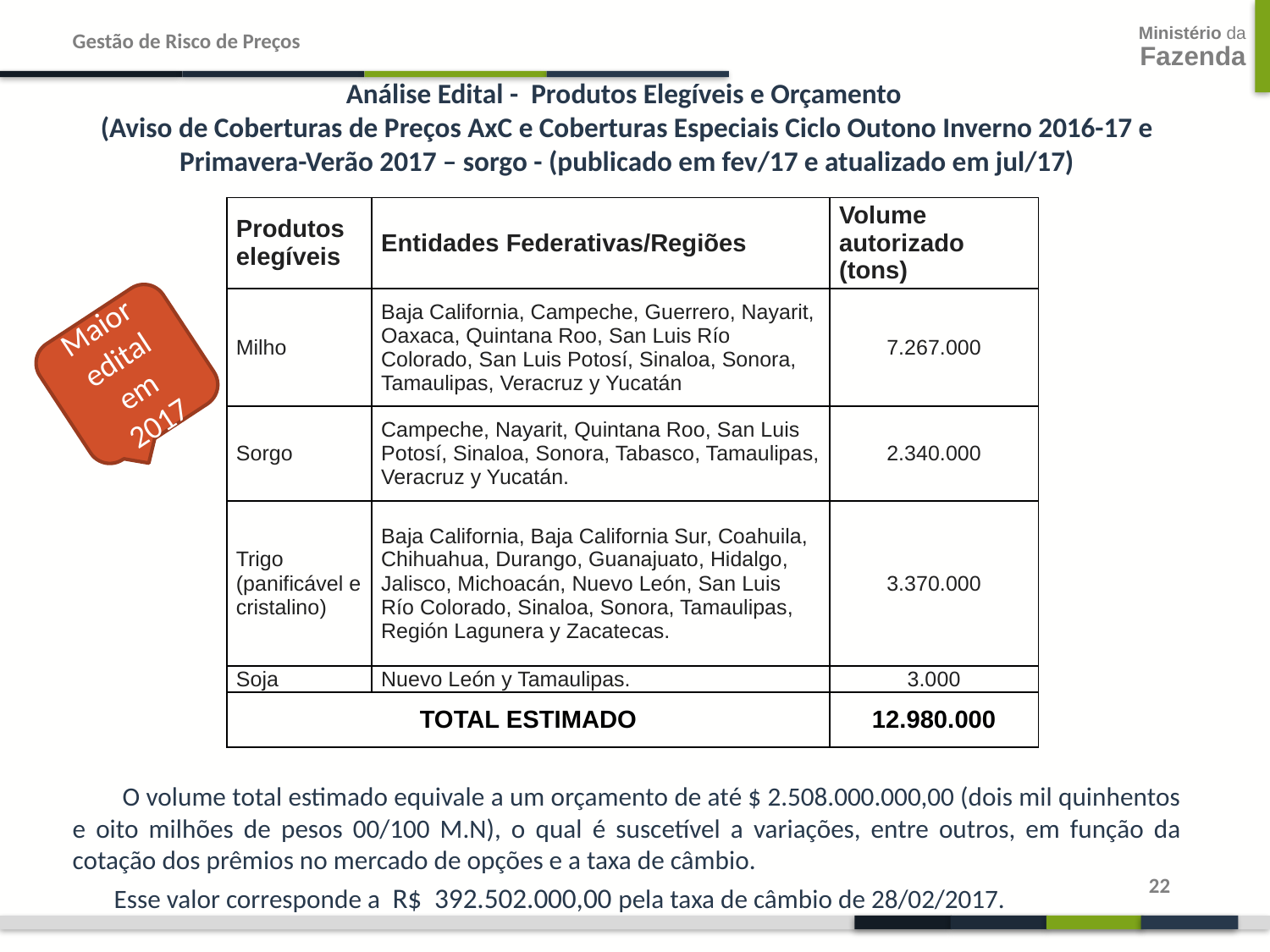

Gestão de Risco de Preços
Análise Edital -  Produtos Elegíveis e Orçamento
(Aviso de Coberturas de Preços AxC e Coberturas Especiais Ciclo Outono Inverno 2016-17 e Primavera-Verão 2017 – sorgo - (publicado em fev/17 e atualizado em jul/17)
| Produtos elegíveis | Entidades Federativas/Regiões | Volume autorizado (tons) |
| --- | --- | --- |
| Milho | Baja California, Campeche, Guerrero, Nayarit, Oaxaca, Quintana Roo, San Luis Río Colorado, San Luis Potosí, Sinaloa, Sonora, Tamaulipas, Veracruz y Yucatán | 7.267.000 |
| Sorgo | Campeche, Nayarit, Quintana Roo, San Luis Potosí, Sinaloa, Sonora, Tabasco, Tamaulipas, Veracruz y Yucatán. | 2.340.000 |
| Trigo (panificável e cristalino) | Baja California, Baja California Sur, Coahuila, Chihuahua, Durango, Guanajuato, Hidalgo, Jalisco, Michoacán, Nuevo León, San Luis Río Colorado, Sinaloa, Sonora, Tamaulipas, Región Lagunera y Zacatecas. | 3.370.000 |
| Soja | Nuevo León y Tamaulipas. | 3.000 |
| TOTAL ESTIMADO |  | 12.980.000 |
Maior edital em 2017
        O volume total estimado equivale a um orçamento de até $ 2.508.000.000,00 (dois mil quinhentos e oito milhões de pesos 00/100 M.N), o qual é suscetível a variações, entre outros, em função da cotação dos prêmios no mercado de opções e a taxa de câmbio.
       Esse valor corresponde a  R$  392.502.000,00 pela taxa de câmbio de 28/02/2017.